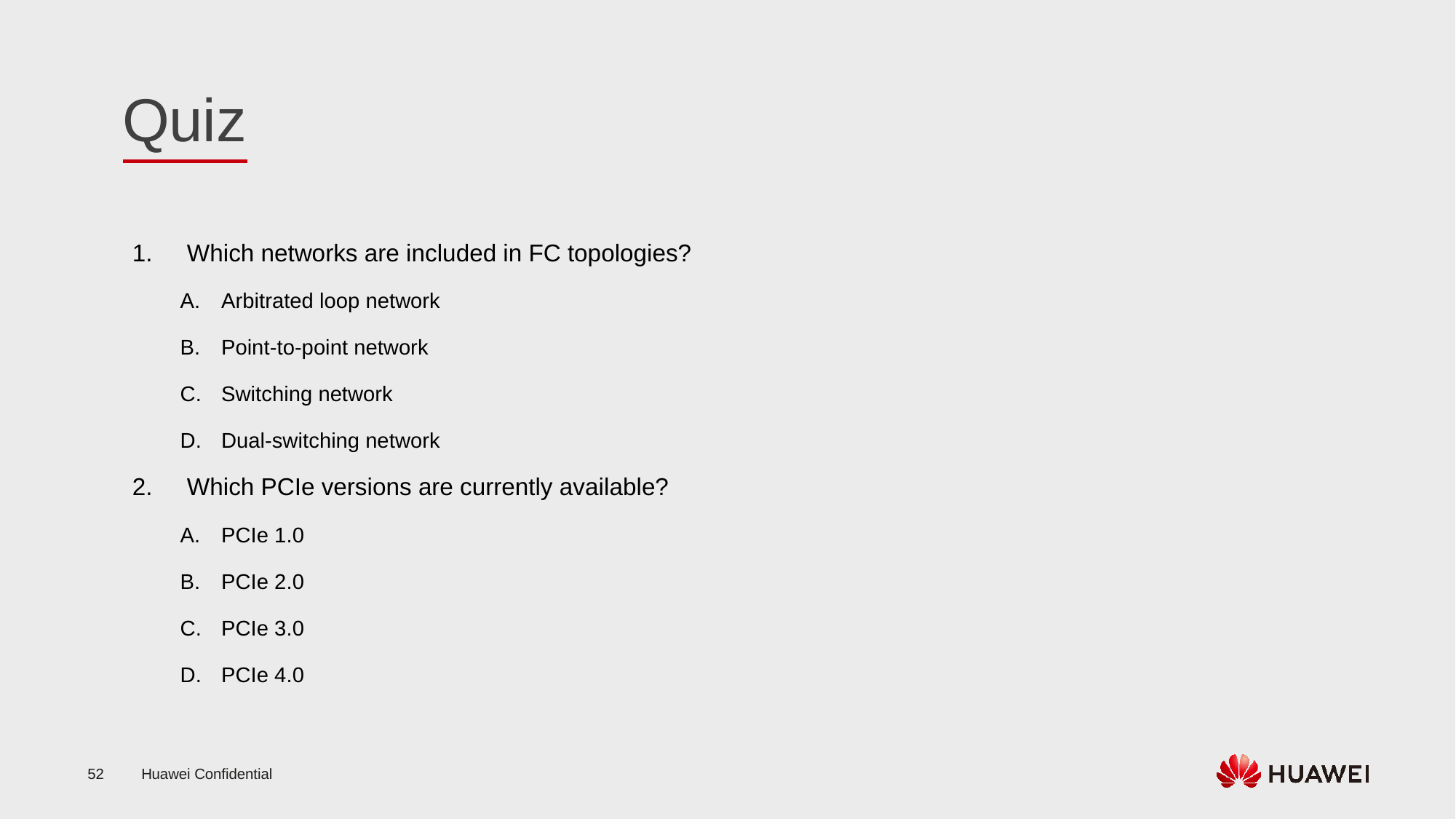

Which networks are included in FC topologies?
Arbitrated loop network
Point-to-point network
Switching network
Dual-switching network
Which PCIe versions are currently available?
PCIe 1.0
PCIe 2.0
PCIe 3.0
PCIe 4.0